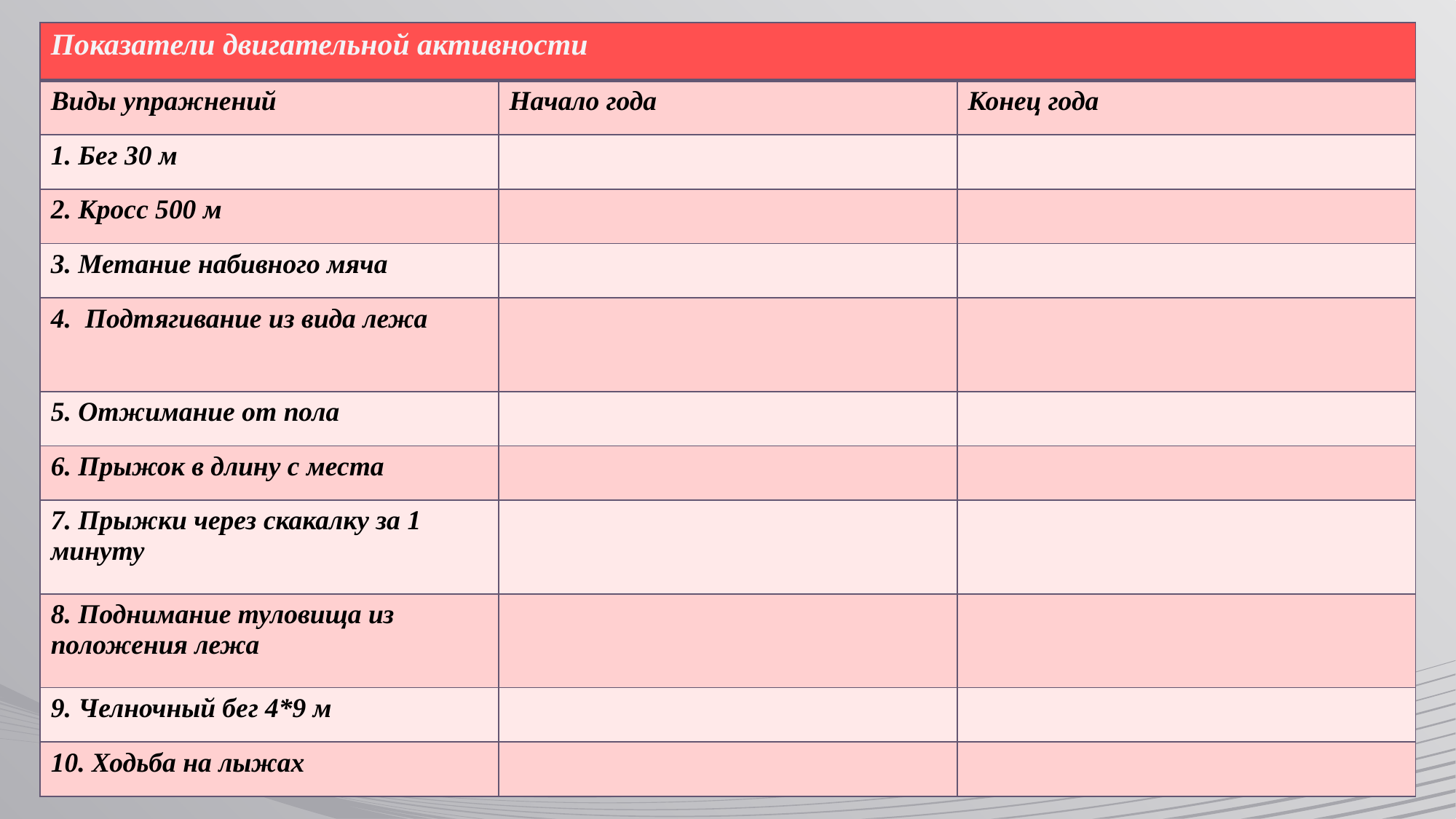

| Показатели двигательной активности |  |  |
| --- | --- | --- |
| Виды упражнений | Начало года | Конец года |
| 1. Бег 30 м |  |  |
| 2. Кросс 500 м |  |  |
| 3. Метание набивного мяча |  |  |
| 4. Подтягивание из вида лежа |  |  |
| 5. Отжимание от пола |  |  |
| 6. Прыжок в длину с места |  |  |
| 7. Прыжки через скакалку за 1 минуту |  |  |
| 8. Поднимание туловища из положения лежа |  |  |
| 9. Челночный бег 4\*9 м |  |  |
| 10. Ходьба на лыжах |  |  |
#